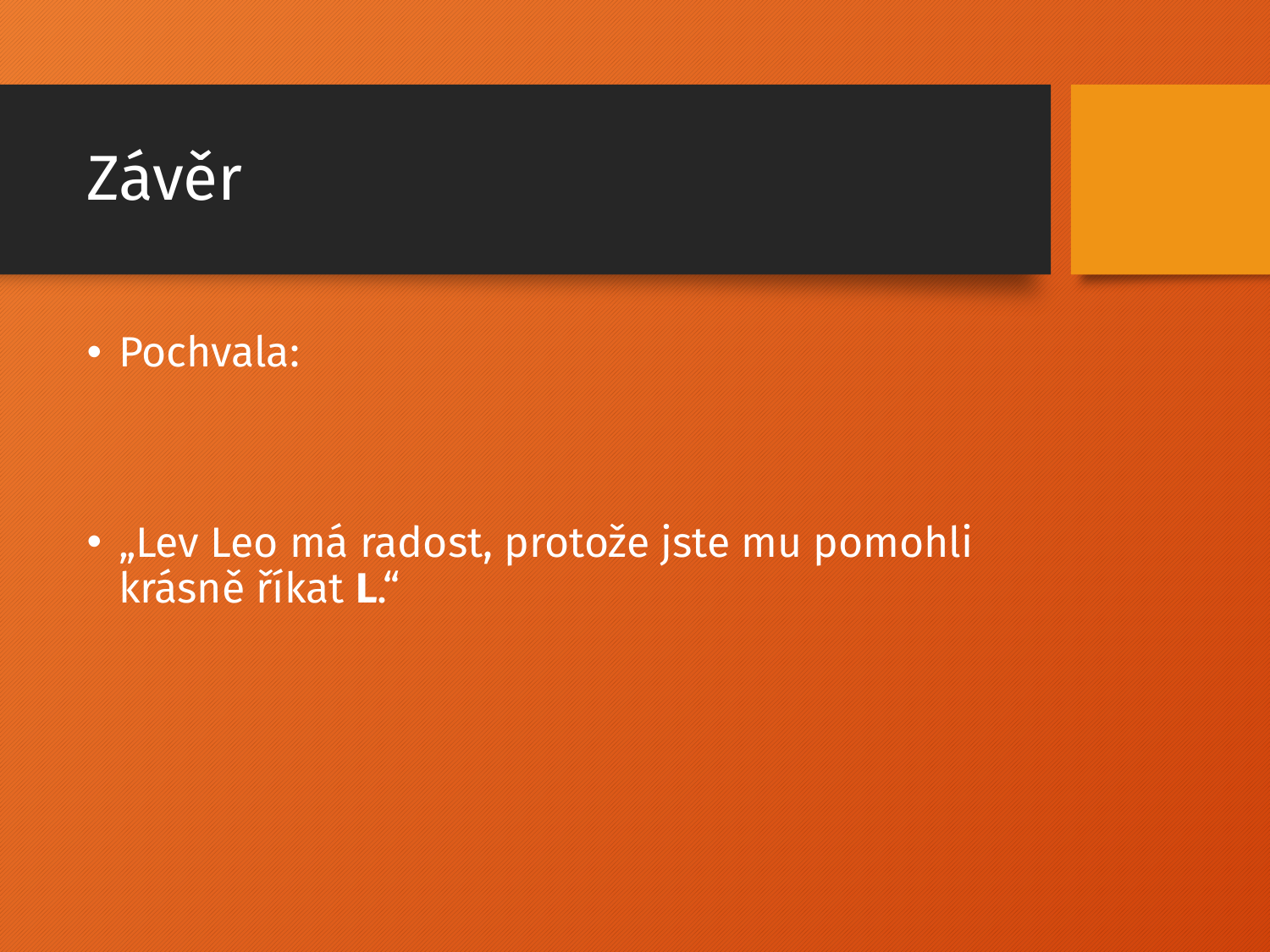

# Závěr
Pochvala:

„Lev Leo má radost, protože jste mu pomohli krásně říkat L.“